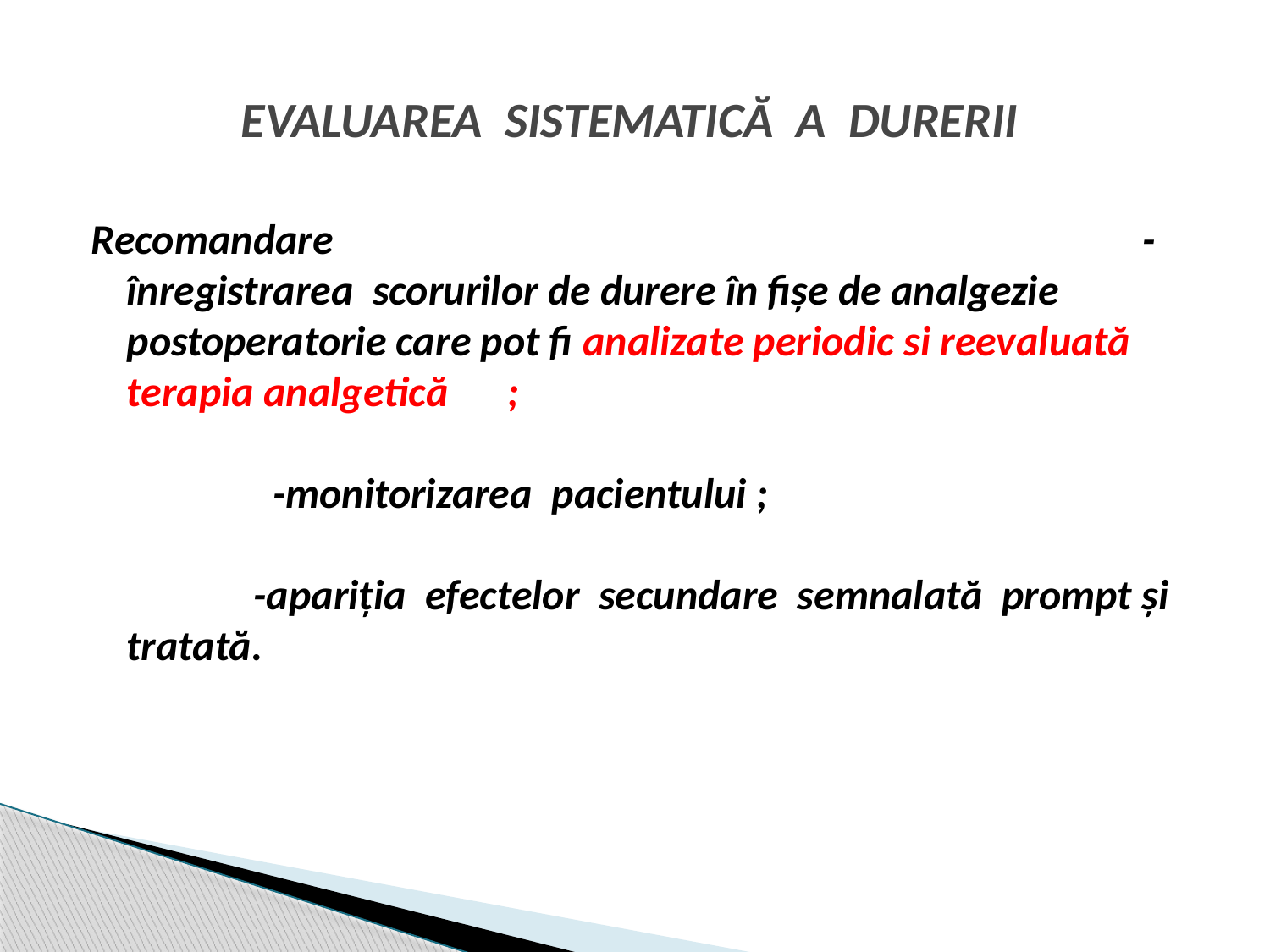

# EVALUAREA  SISTEMATICĂ  A  DURERII
Recomandare							-înregistrarea  scorurilor de durere în fişe de analgezie postoperatorie care pot fi analizate periodic si reevaluată terapia analgetică	;														  -monitorizarea  pacientului ; 						        						-apariţia  efectelor  secundare  semnalată  prompt şi tratată.